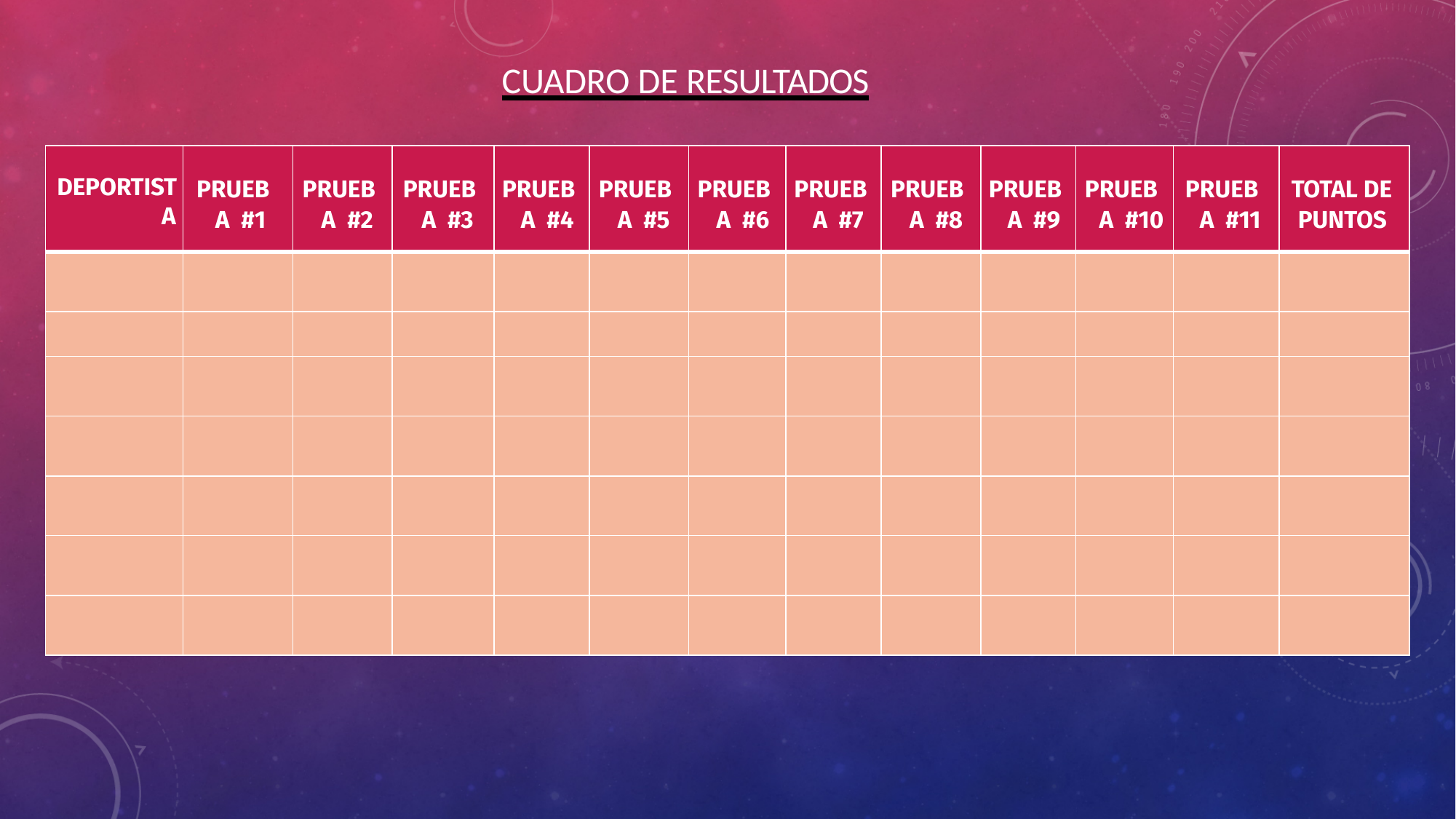

# CUADRO DE RESULTADOS
| DEPORTISTA | PRUEBA #1 | PRUEBA #2 | PRUEBA #3 | PRUEBA #4 | PRUEBA #5 | PRUEBA #6 | PRUEBA #7 | PRUEBA #8 | PRUEBA #9 | PRUEBA #10 | PRUEBA #11 | TOTAL DE PUNTOS |
| --- | --- | --- | --- | --- | --- | --- | --- | --- | --- | --- | --- | --- |
|  |  |  |  |  |  |  |  |  |  |  |  |  |
|  |  |  |  |  |  |  |  |  |  |  |  |  |
|  |  |  |  |  |  |  |  |  |  |  |  |  |
|  |  |  |  |  |  |  |  |  |  |  |  |  |
|  |  |  |  |  |  |  |  |  |  |  |  |  |
|  |  |  |  |  |  |  |  |  |  |  |  |  |
|  |  |  |  |  |  |  |  |  |  |  |  |  |